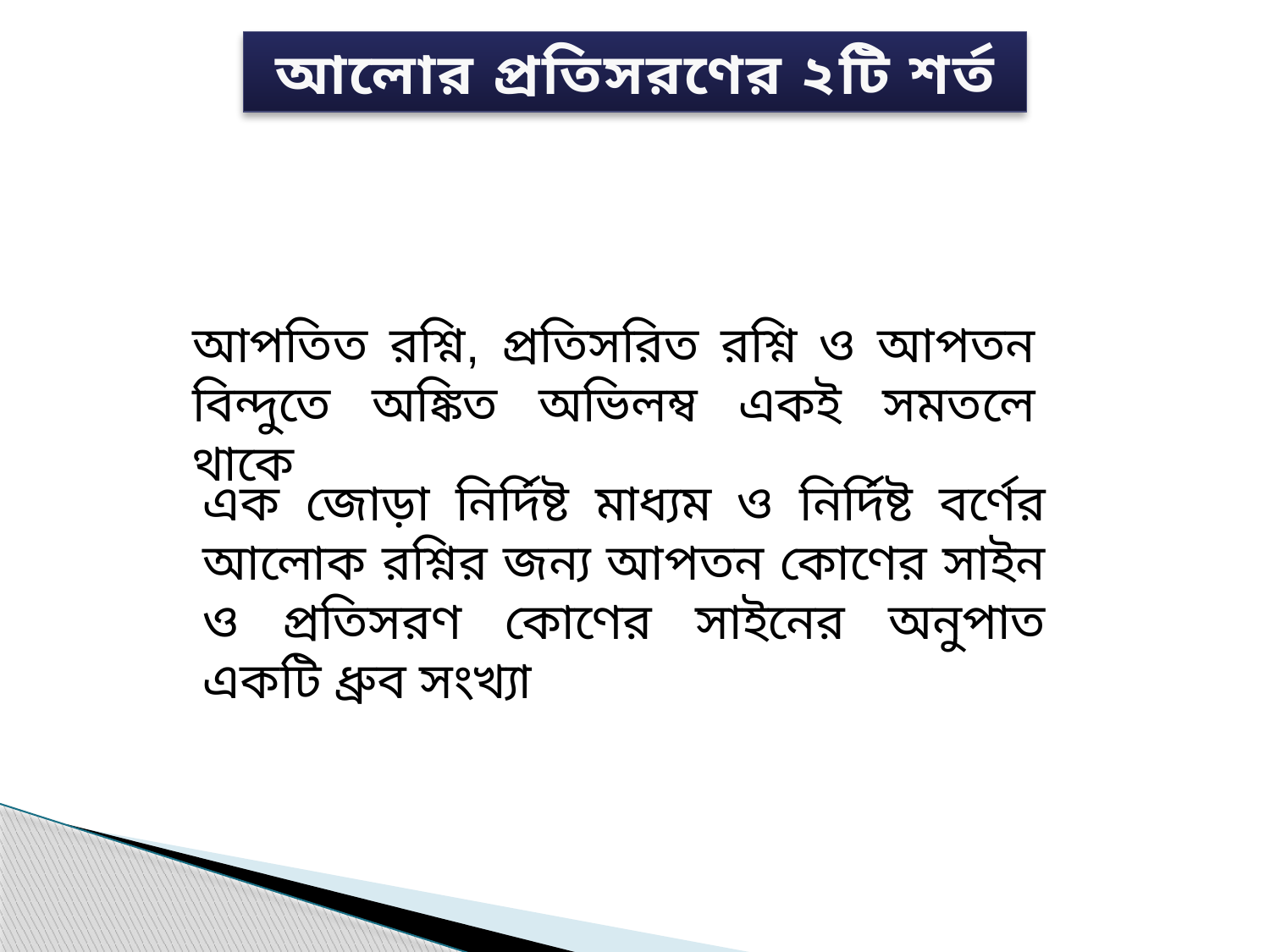

আলোর প্রতিসরণের ২টি শর্ত
আপতিত রশ্নি, প্রতিসরিত রশ্নি ও আপতন বিন্দুতে অঙ্কিত অভিলম্ব একই সমতলে থাকে
এক জোড়া নির্দিষ্ট মাধ্যম ও নির্দিষ্ট বর্ণের আলোক রশ্নির জন্য আপতন কোণের সাইন ও প্রতিসরণ কোণের সাইনের অনুপাত একটি ধ্রুব সংখ্যা